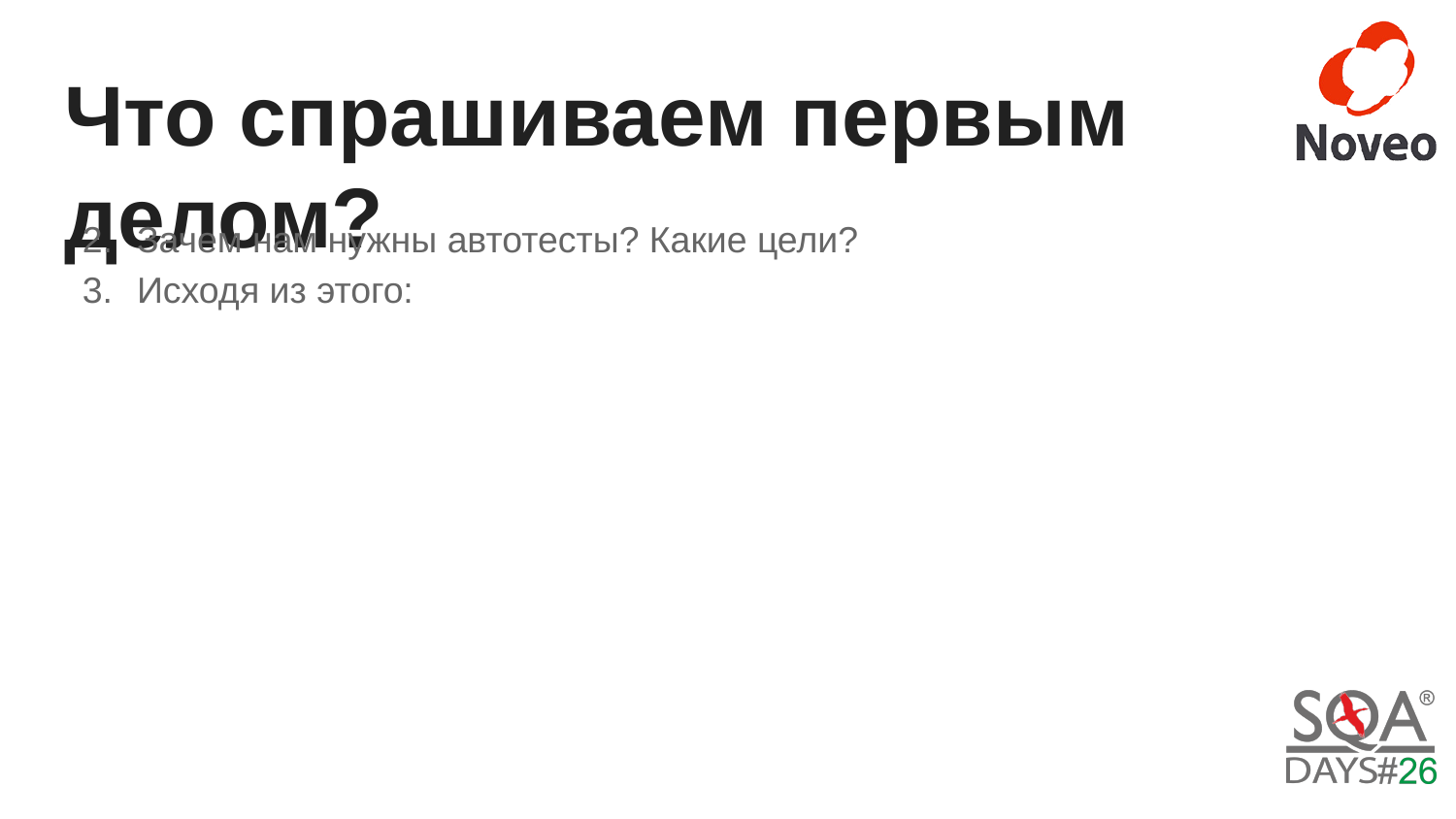

# Что спрашиваем первым делом?
Зачем нам нужны автотесты? Какие цели?
Исходя из этого: